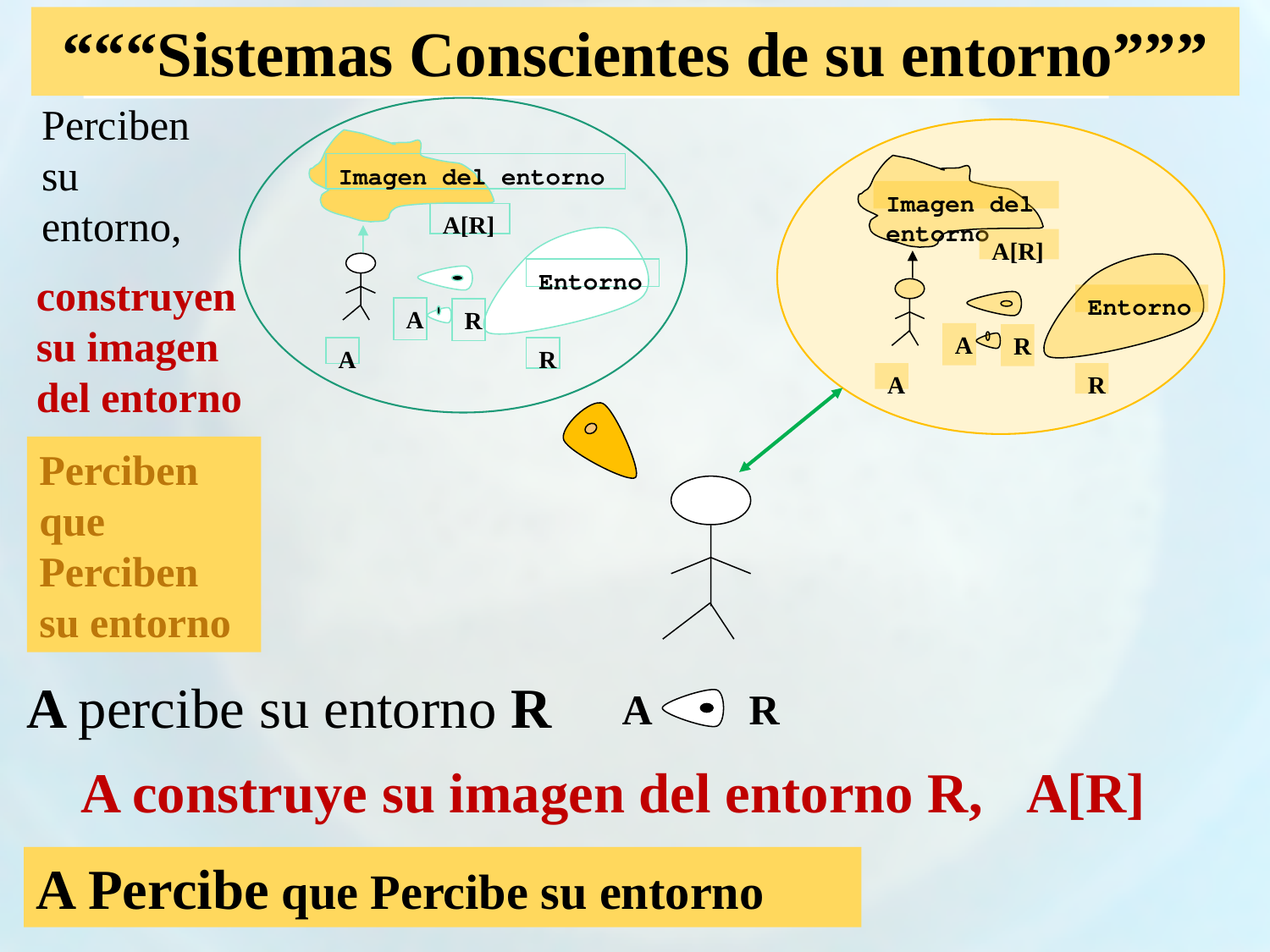

“““Sistemas Conscientes de su entorno”””
Sistemas que perciben su entorno
Perciben su entorno,

Imagen del entorno
A[R]

Entorno

A

R

A

R

Imagen del entorno
A[R]

Entorno
construyen su imagen del entorno

A
R

A

R

Perciben que Perciben su entorno
A percibe su entorno R
  A
R

A construye su imagen del entorno R,   A[R]
A Percibe que Percibe su entorno